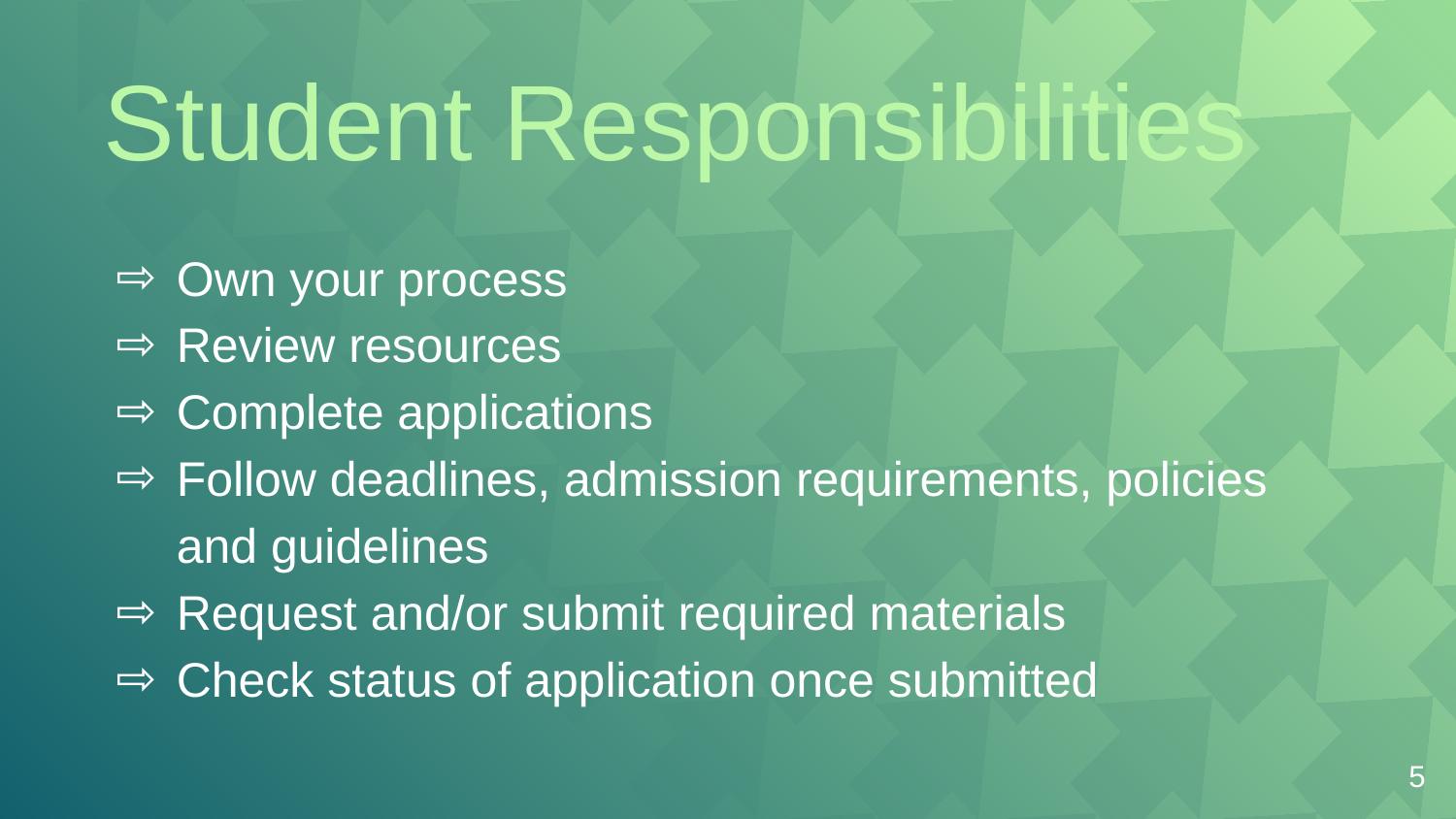

Student Responsibilities
Own your process
Review resources
Complete applications
Follow deadlines, admission requirements, policies and guidelines
Request and/or submit required materials
Check status of application once submitted
5